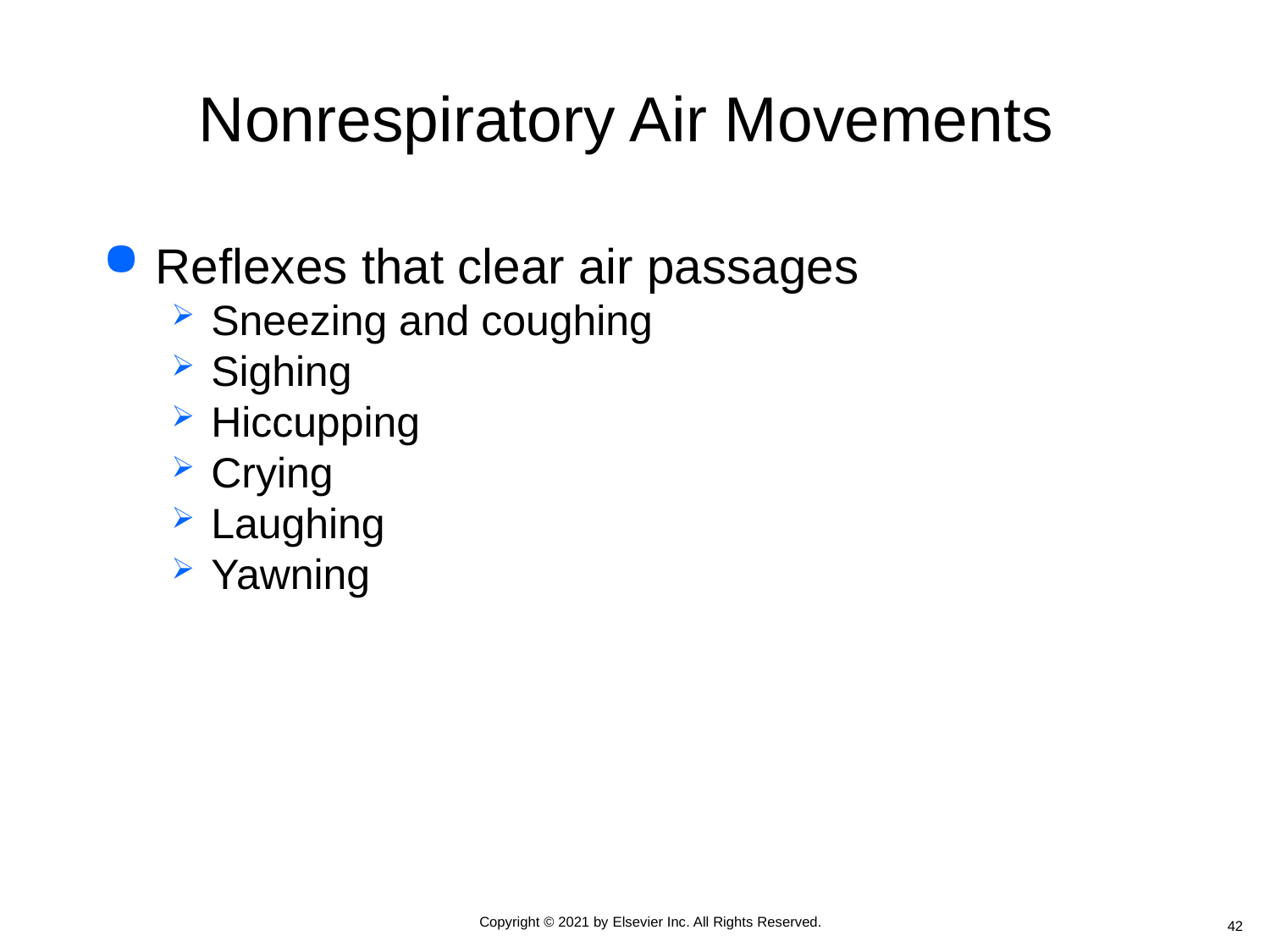

# Nonrespiratory Air Movements
Reflexes that clear air passages
Sneezing and coughing
Sighing
Hiccupping
Crying
Laughing
Yawning
42